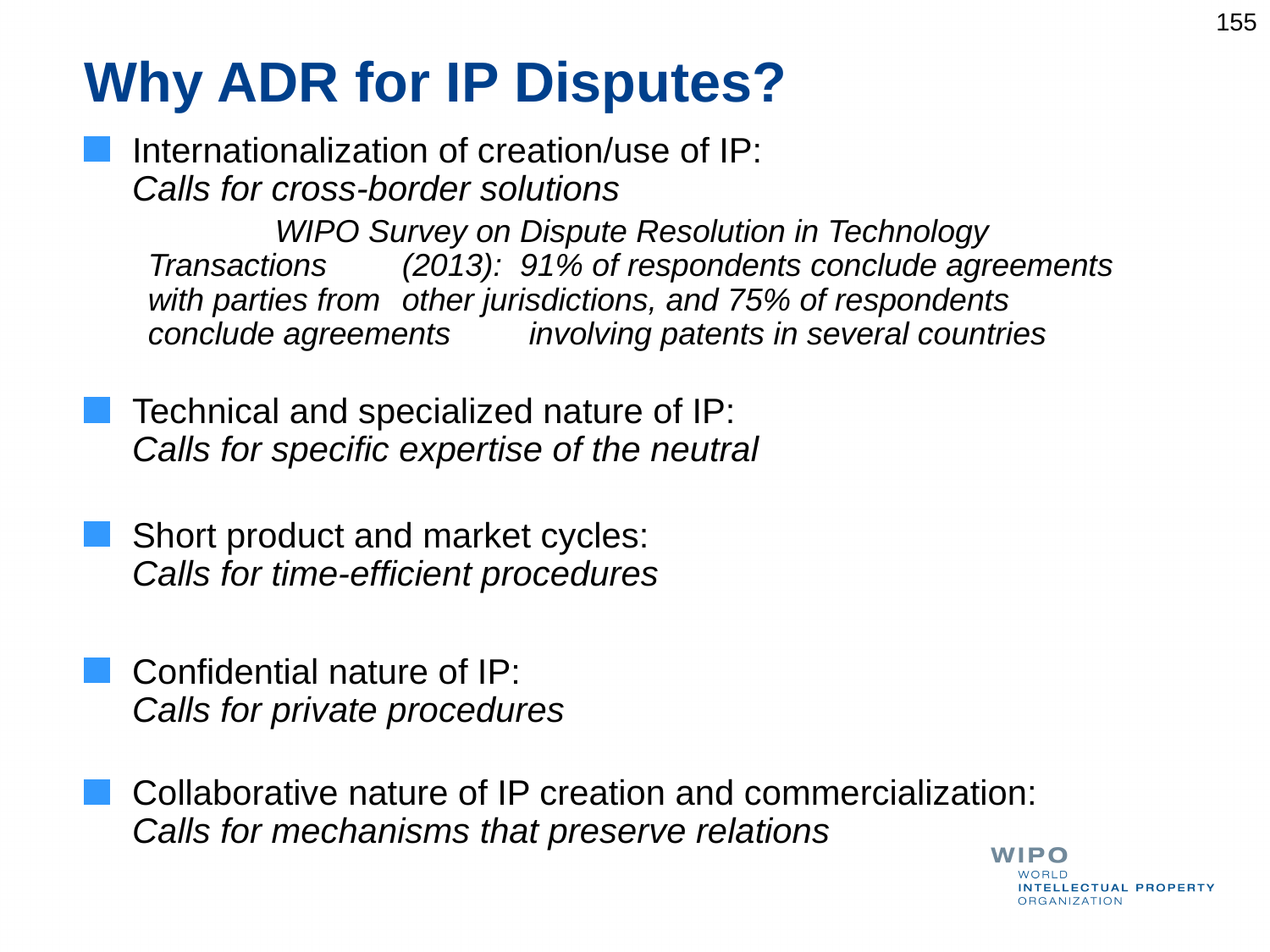

155
# Why ADR for IP Disputes?
Internationalization of creation/use of IP:
Calls for cross-border solutions
	WIPO Survey on Dispute Resolution in Technology Transactions 	(2013):  91% of respondents conclude agreements with parties from 	other jurisdictions, and 75% of respondents conclude agreements 	involving patents in several countries
Technical and specialized nature of IP:
Calls for specific expertise of the neutral
Short product and market cycles:
Calls for time-efficient procedures
Confidential nature of IP:
Calls for private procedures
Collaborative nature of IP creation and commercialization:
Calls for mechanisms that preserve relations